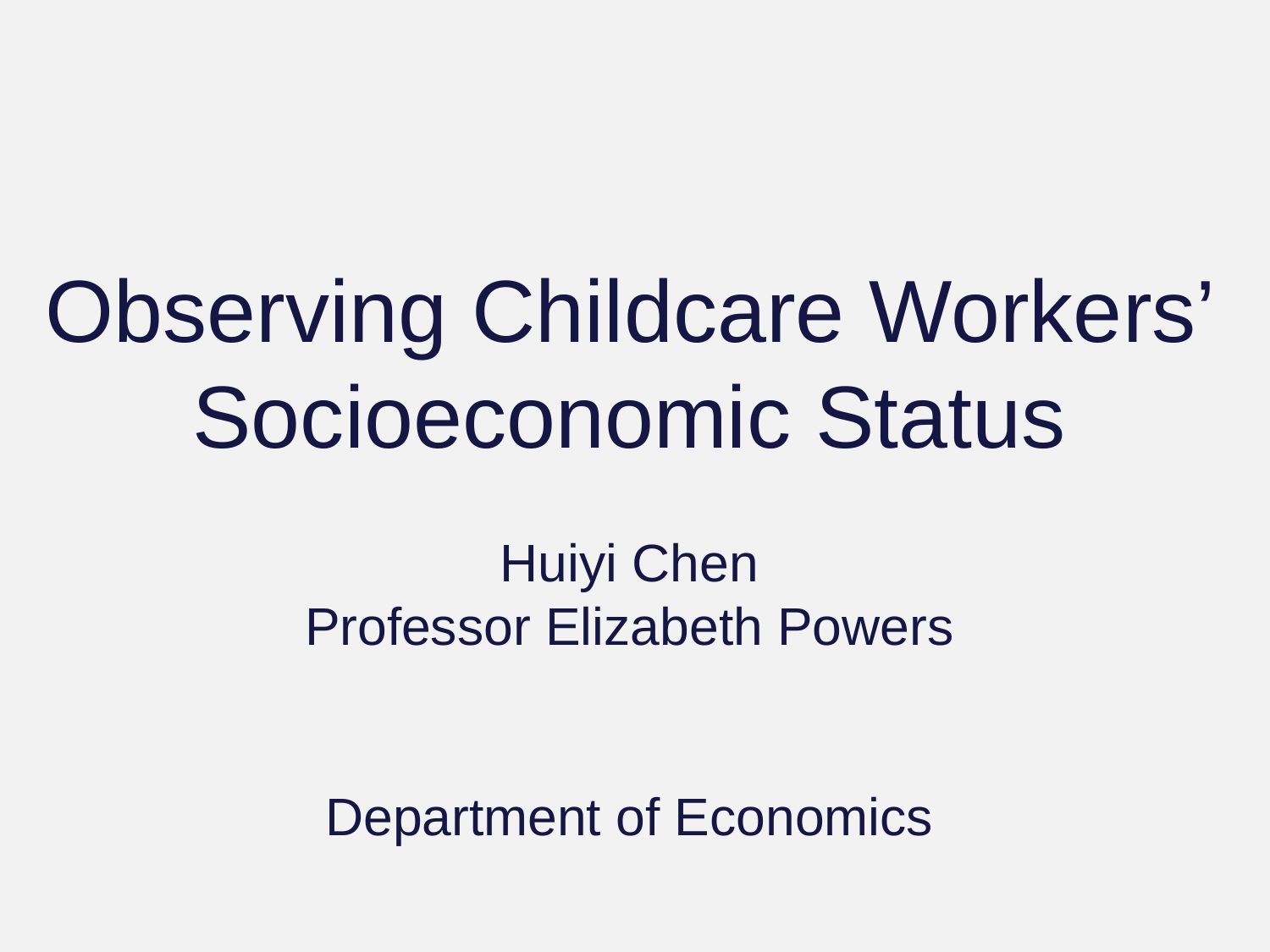

# Observing Childcare Workers’ Socioeconomic Status Huiyi Chen Professor Elizabeth Powers Department of Economics